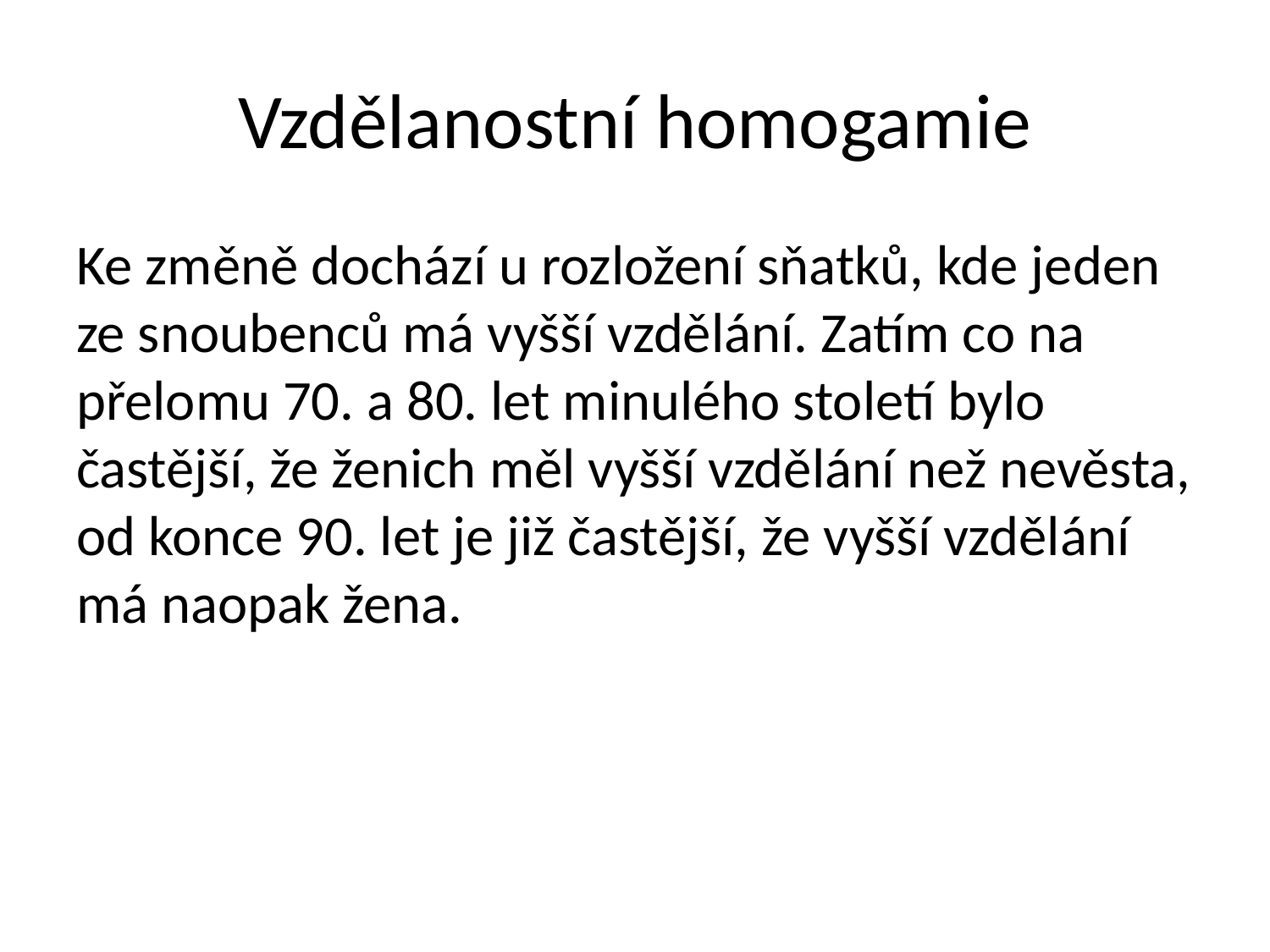

# Vzdělanostní homogamie
Ke změně dochází u rozložení sňatků, kde jeden ze snoubenců má vyšší vzdělání. Zatím co na přelomu 70. a 80. let minulého století bylo častější, že ženich měl vyšší vzdělání než nevěsta, od konce 90. let je již častější, že vyšší vzdělání má naopak žena.